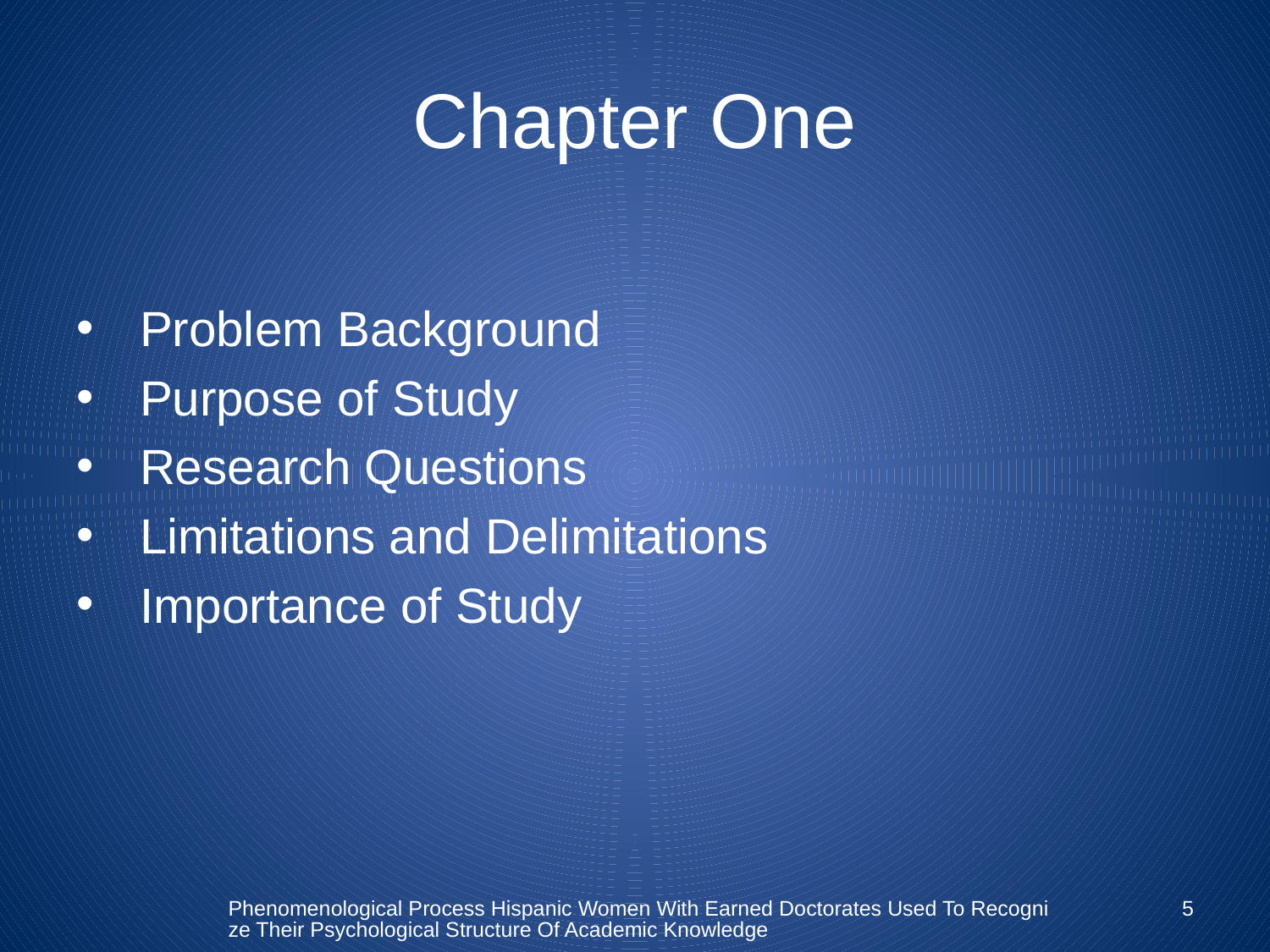

# Chapter One

Problem Background
Purpose of Study
Research Questions
Limitations and Delimitations
Importance of Study

Phenomenological Process Hispanic Women With Earned Doctorates Used To Recognize Their Psychological Structure Of Academic Knowledge
5